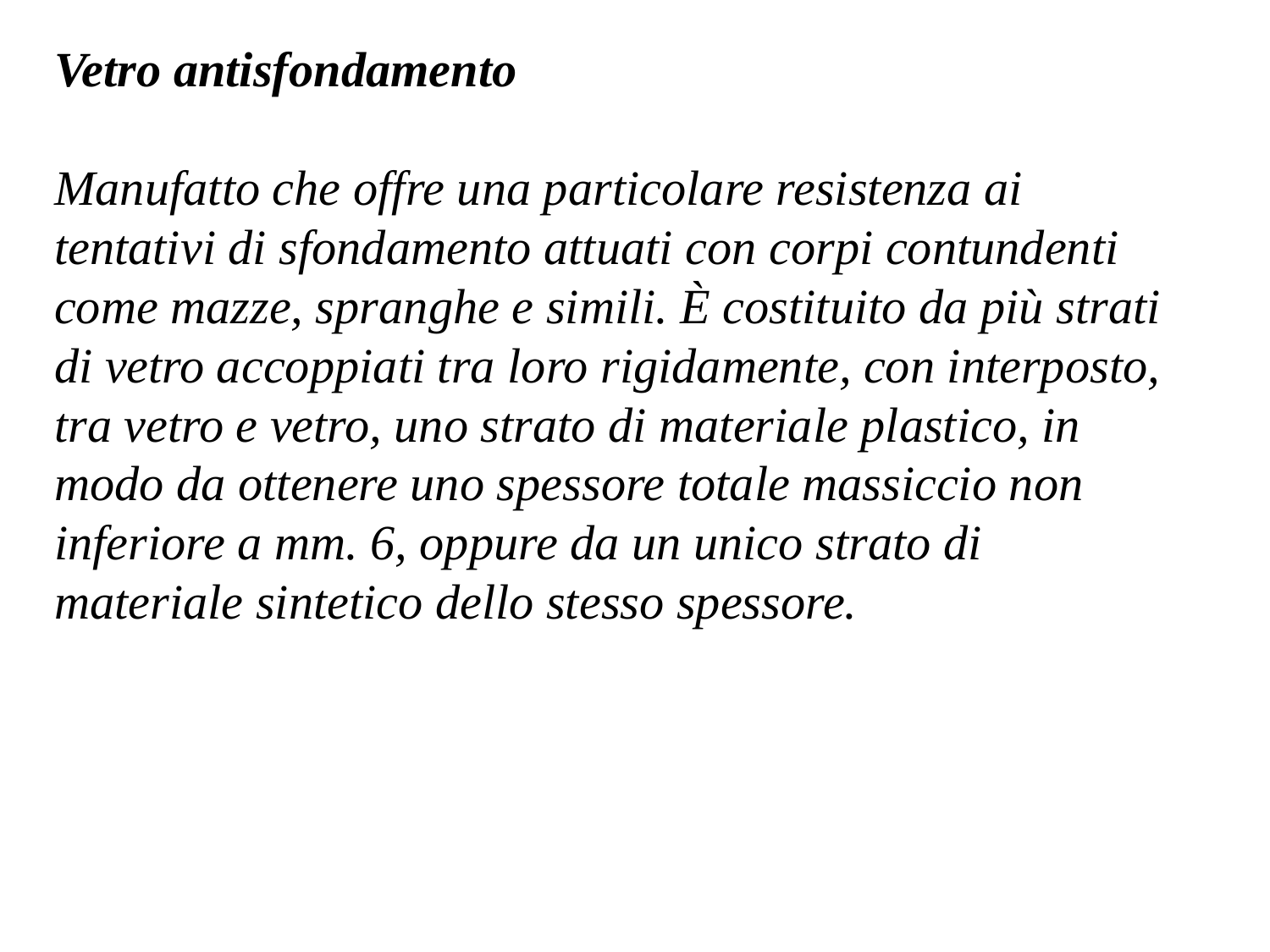

Vetro antisfondamento

Manufatto che offre una particolare resistenza ai tentativi di sfondamento attuati con corpi contundenti come mazze, spranghe e simili. È costituito da più strati di vetro accoppiati tra loro rigidamente, con interposto, tra vetro e vetro, uno strato di materiale plastico, in modo da ottenere uno spessore totale massiccio non inferiore a mm. 6, oppure da un unico strato di materiale sintetico dello stesso spessore.